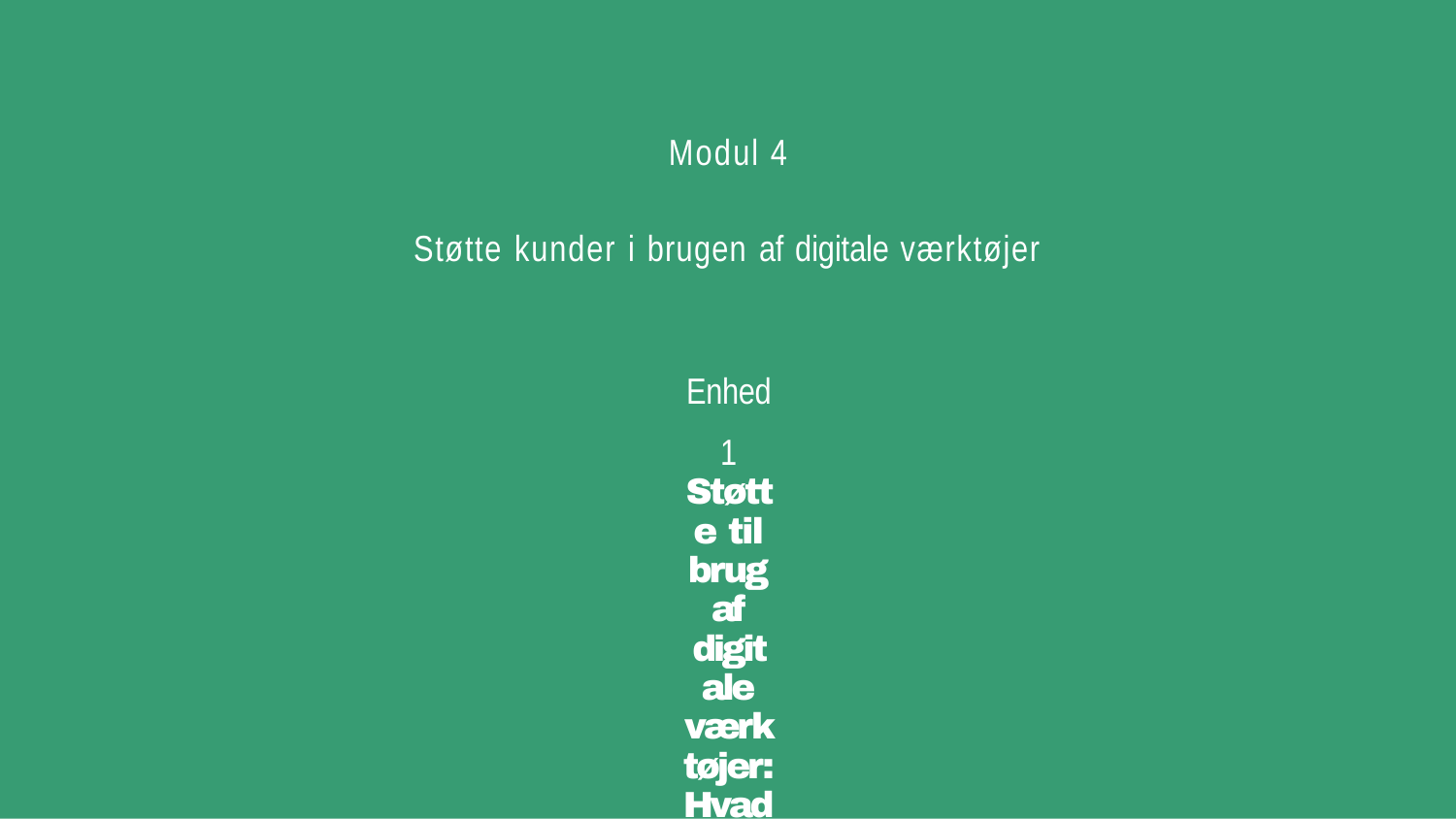

Modul 4

Støtte kunder i brugen af digitale værktøjer

Enhed 1
Støtte til brug af digitale værktøjer: Hvad du skal vide